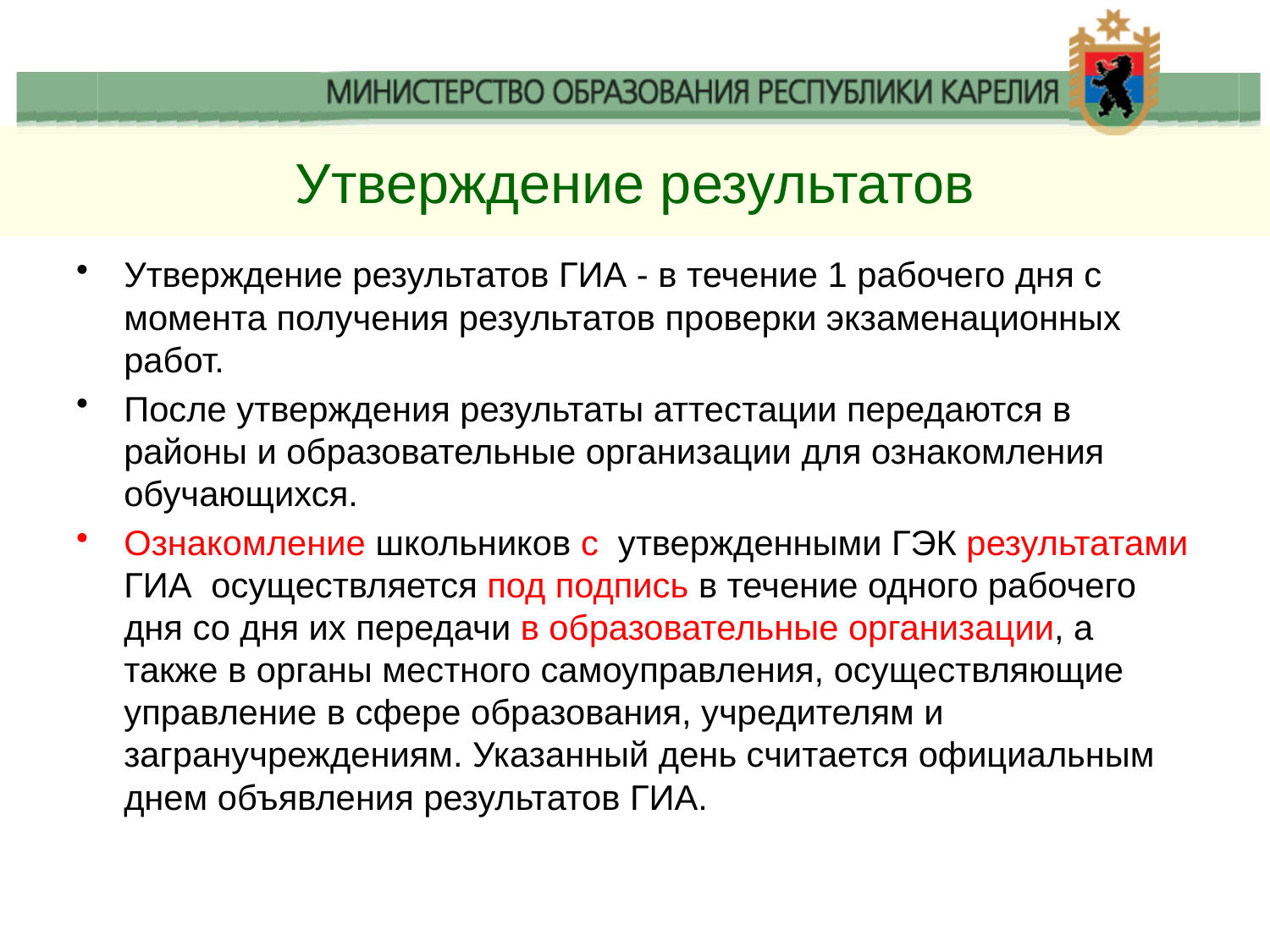

# Утверждение результатов
Утверждение результатов ГИА - в течение 1 рабочего дня с момента получения результатов проверки экзаменационных работ.
После утверждения результаты аттестации передаются в районы и образовательные организации для ознакомления обучающихся.
Ознакомление школьников с  утвержденными ГЭК результатами ГИА  осуществляется под подпись в течение одного рабочего дня со дня их передачи в образовательные организации, а также в органы местного самоуправления, осуществляющие управление в сфере образования, учредителям и загранучреждениям. Указанный день считается официальным днем объявления результатов ГИА.